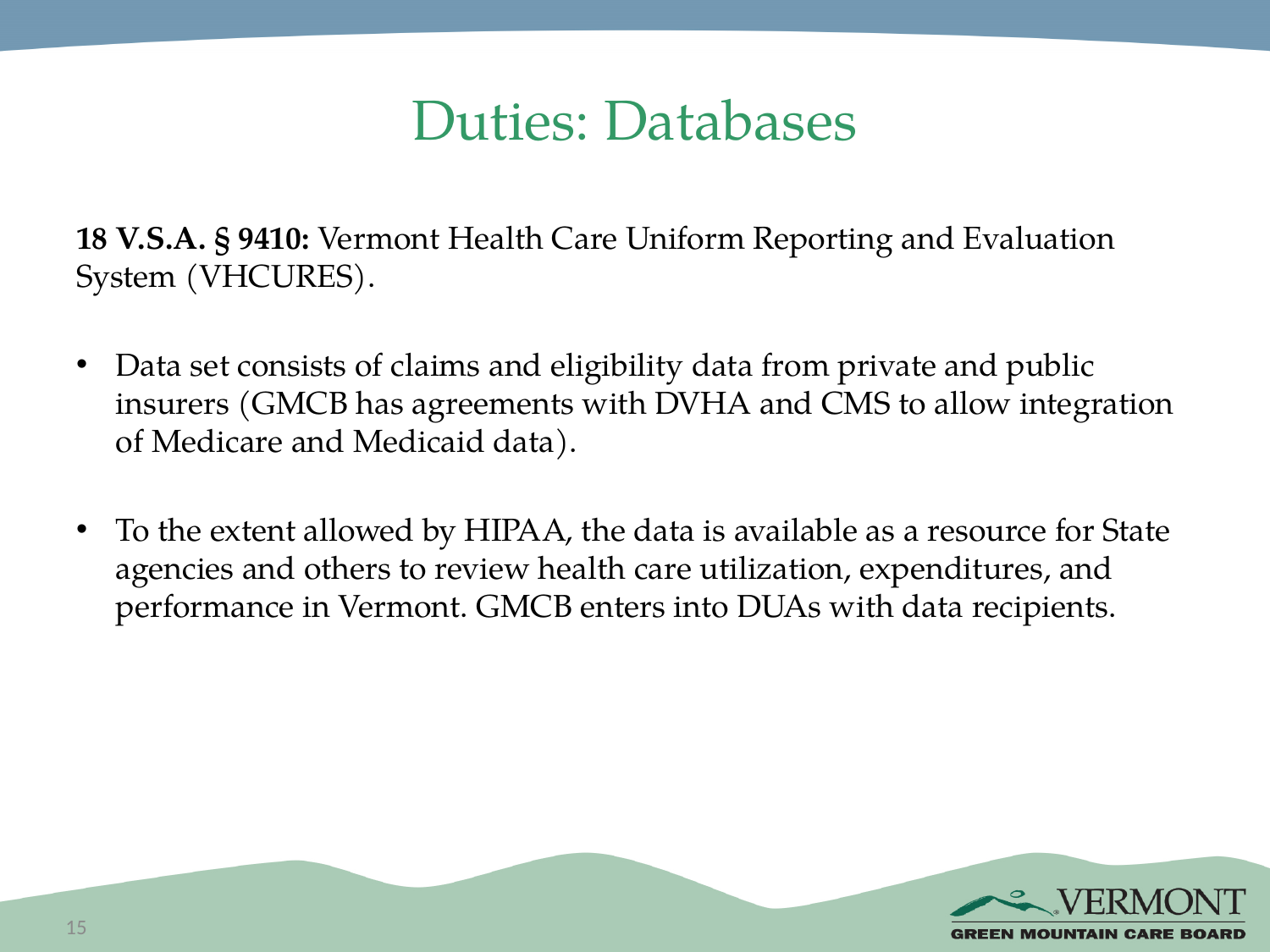

# Duties: Databases
18 V.S.A. § 9410: Vermont Health Care Uniform Reporting and Evaluation System (VHCURES).

Data set consists of claims and eligibility data from private and public insurers (GMCB has agreements with DVHA and CMS to allow integration of Medicare and Medicaid data).

To the extent allowed by HIPAA, the data is available as a resource for State agencies and others to review health care utilization, expenditures, and performance in Vermont. GMCB enters into DUAs with data recipients.

15